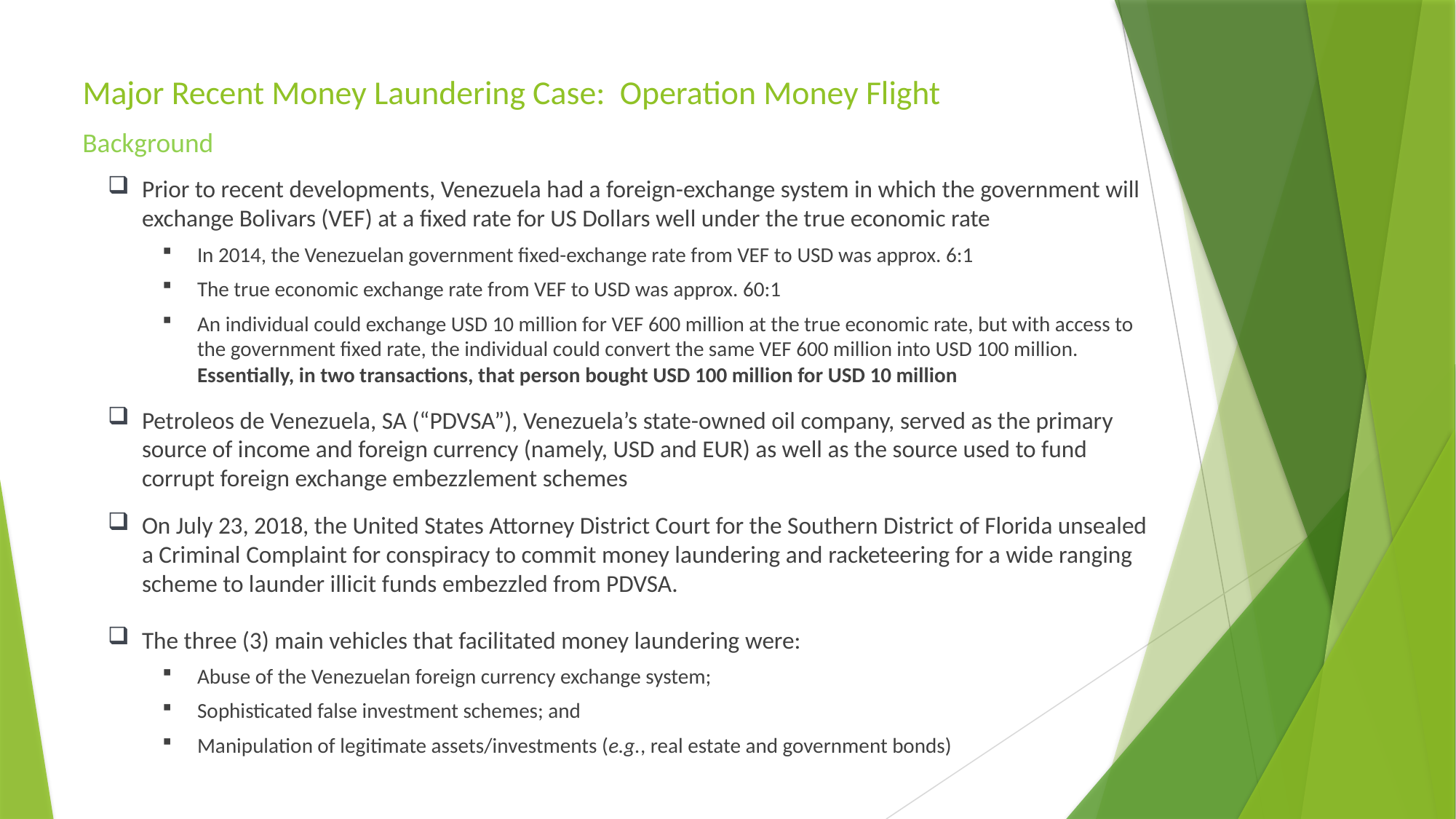

# Major Recent Money Laundering Case:  Operation Money Flight
Background
Prior to recent developments, Venezuela had a foreign-exchange system in which the government will exchange Bolivars (VEF) at a fixed rate for US Dollars well under the true economic rate
In 2014, the Venezuelan government fixed-exchange rate from VEF to USD was approx. 6:1
The true economic exchange rate from VEF to USD was approx. 60:1
An individual could exchange USD 10 million for VEF 600 million at the true economic rate, but with access to the government fixed rate, the individual could convert the same VEF 600 million into USD 100 million. Essentially, in two transactions, that person bought USD 100 million for USD 10 million
Petroleos de Venezuela, SA (“PDVSA”), Venezuela’s state-owned oil company, served as the primary source of income and foreign currency (namely, USD and EUR) as well as the source used to fund corrupt foreign exchange embezzlement schemes
On July 23, 2018, the United States Attorney District Court for the Southern District of Florida unsealed a Criminal Complaint for conspiracy to commit money laundering and racketeering for a wide ranging scheme to launder illicit funds embezzled from PDVSA.
The three (3) main vehicles that facilitated money laundering were:
Abuse of the Venezuelan foreign currency exchange system;
Sophisticated false investment schemes; and
Manipulation of legitimate assets/investments (e.g., real estate and government bonds)